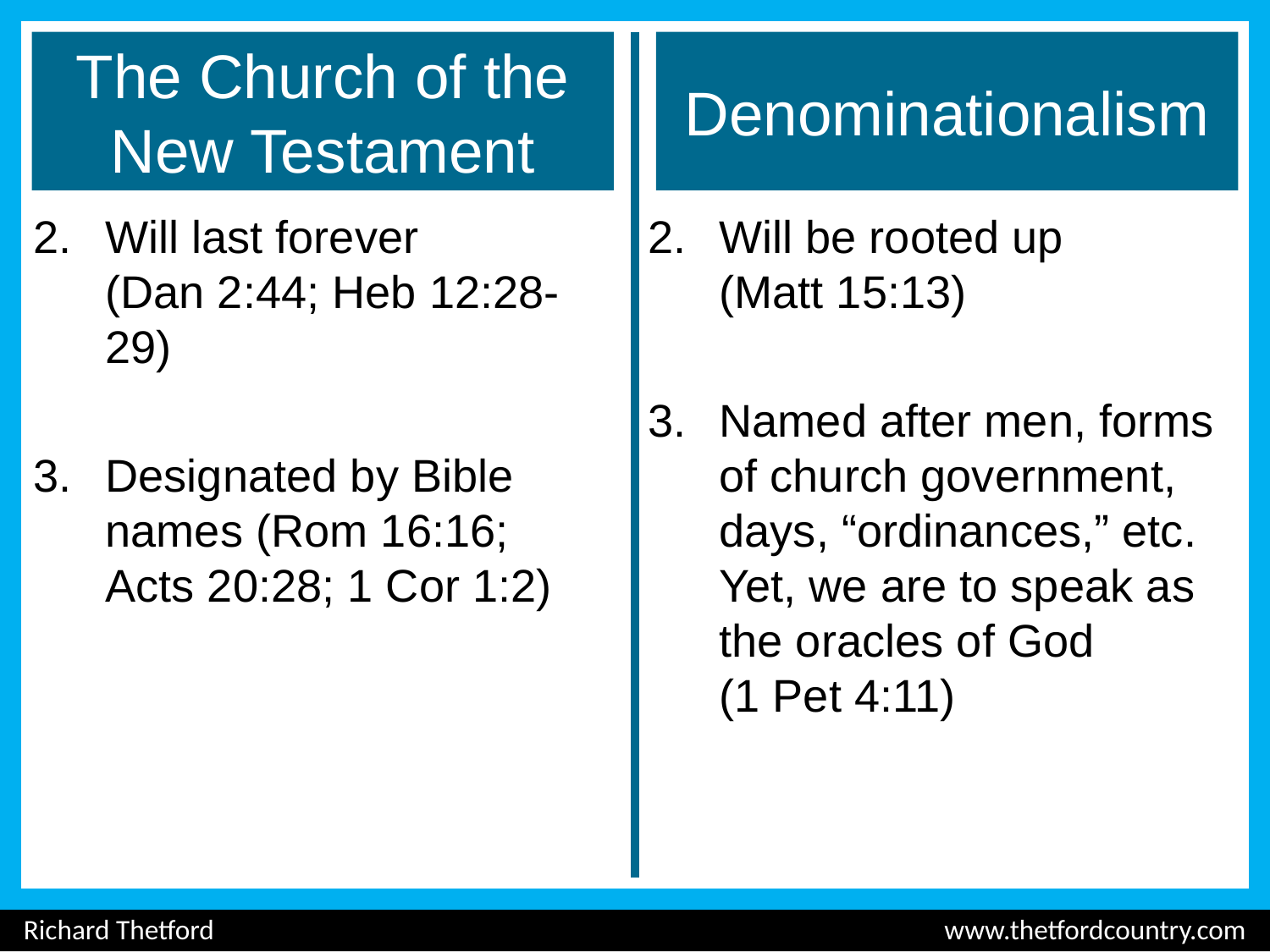

# The Church of the New Testament
Denominationalism
Will last forever
(Dan 2:44; Heb 12:28-29)

Designated by Bible names (Rom 16:16;
Acts 20:28; 1 Cor 1:2)
Will be rooted up
(Matt 15:13)

Named after men, forms of church government, days, “ordinances,” etc. Yet, we are to speak as the oracles of God
(1 Pet 4:11)

Richard Thetford						     www.thetfordcountry.com